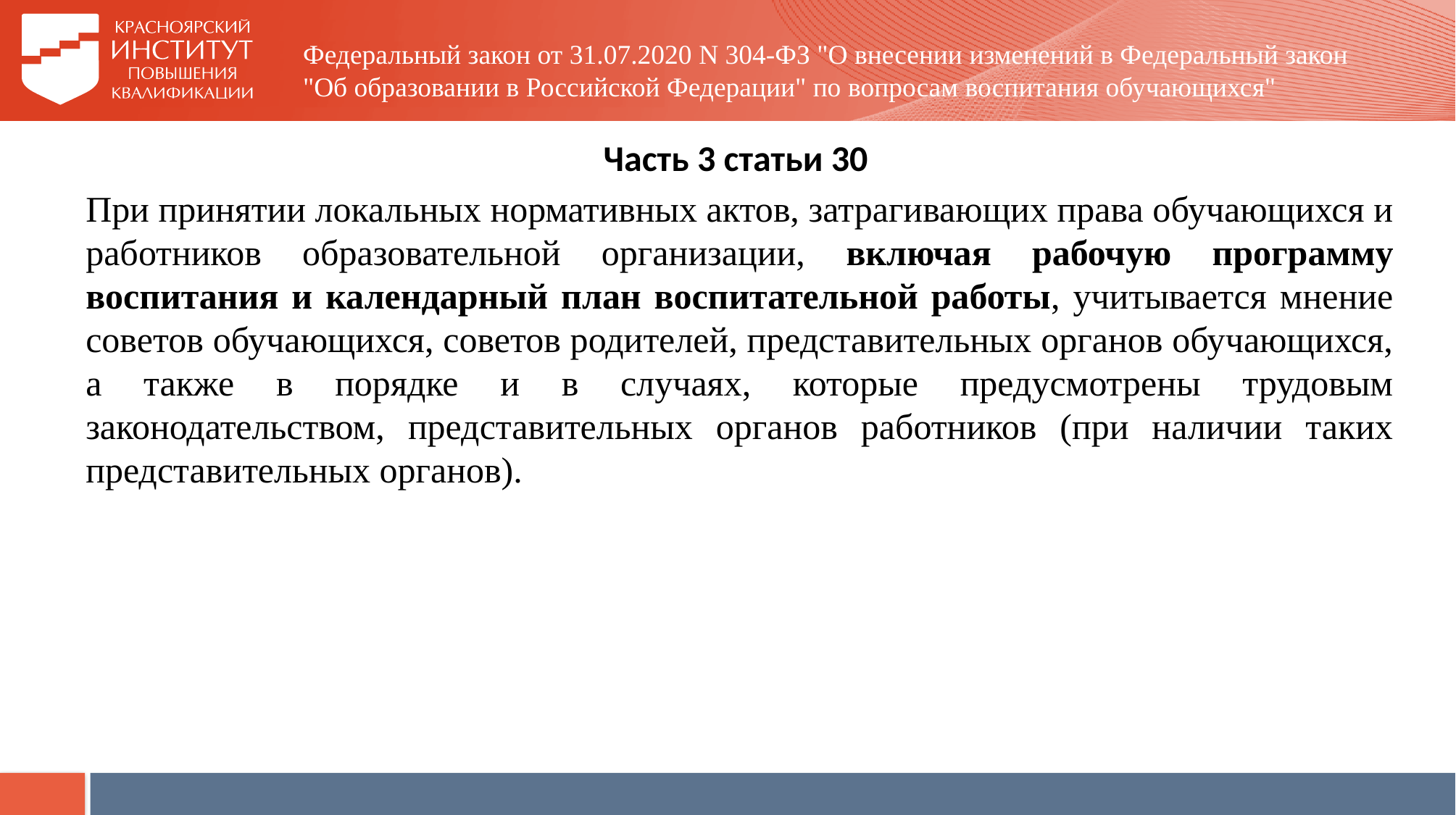

# Федеральный закон от 31.07.2020 N 304-ФЗ "О внесении изменений в Федеральный закон "Об образовании в Российской Федерации" по вопросам воспитания обучающихся"
Часть 3 статьи 30
При принятии локальных нормативных актов, затрагивающих права обучающихся и работников образовательной организации, включая рабочую программу воспитания и календарный план воспитательной работы, учитывается мнение советов обучающихся, советов родителей, представительных органов обучающихся, а также в порядке и в случаях, которые предусмотрены трудовым законодательством, представительных органов работников (при наличии таких представительных органов).